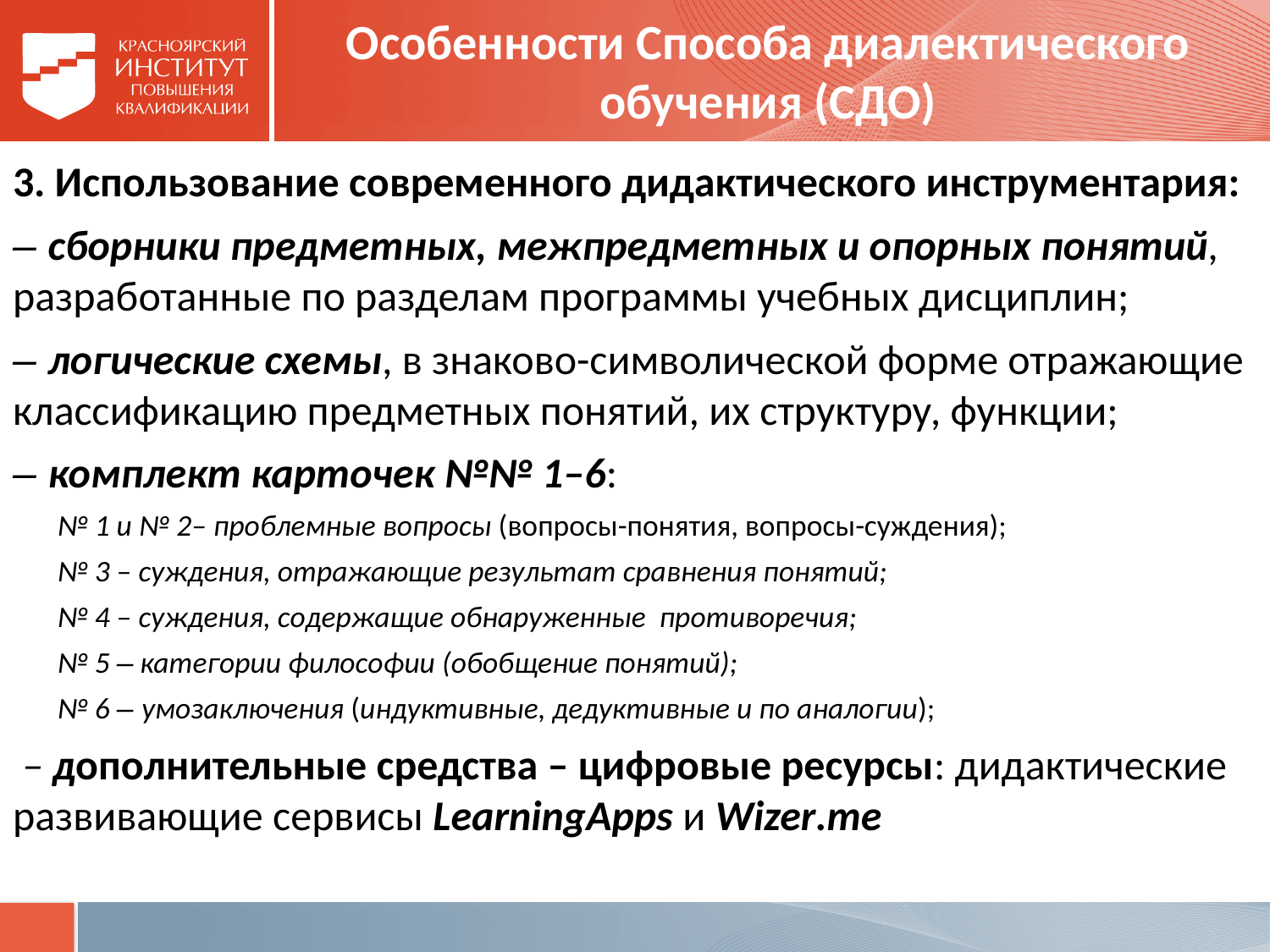

# Особенности Способа диалектического обучения (СДО)
3. Использование современного дидактического инструментария:
– сборники предметных, межпредметных и опорных понятий, разработанные по разделам программы учебных дисциплин;
– логические схемы, в знаково-символической форме отражающие классификацию предметных понятий, их структуру, функции;
– комплект карточек №№ 1–6:
№ 1 и № 2– проблемные вопросы (вопросы-понятия, вопросы-суждения);
№ 3 – суждения, отражающие результат сравнения понятий;
№ 4 – суждения, содержащие обнаруженные  противоречия;
№ 5 – категории философии (обобщение понятий);
№ 6 – умозаключения (индуктивные, дедуктивные и по аналогии);
 – дополнительные средства – цифровые ресурсы: дидактические развивающие сервисы LearningApps и Wizer.me